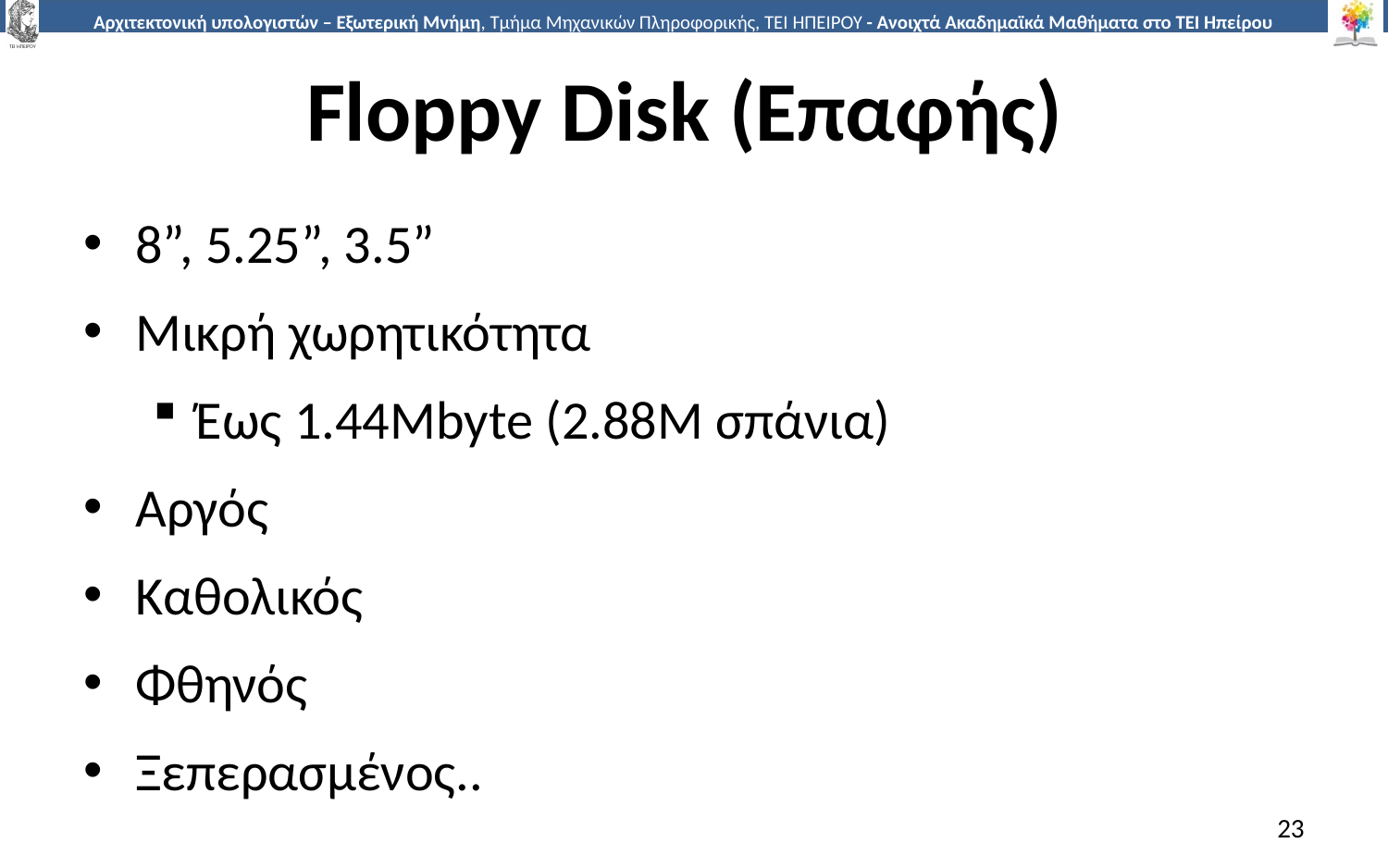

# Floppy Disk (Επαφής)
8”, 5.25”, 3.5”
Μικρή χωρητικότητα
Έως 1.44Mbyte (2.88M σπάνια)
Αργός
Καθολικός
Φθηνός
Ξεπερασμένος..
23